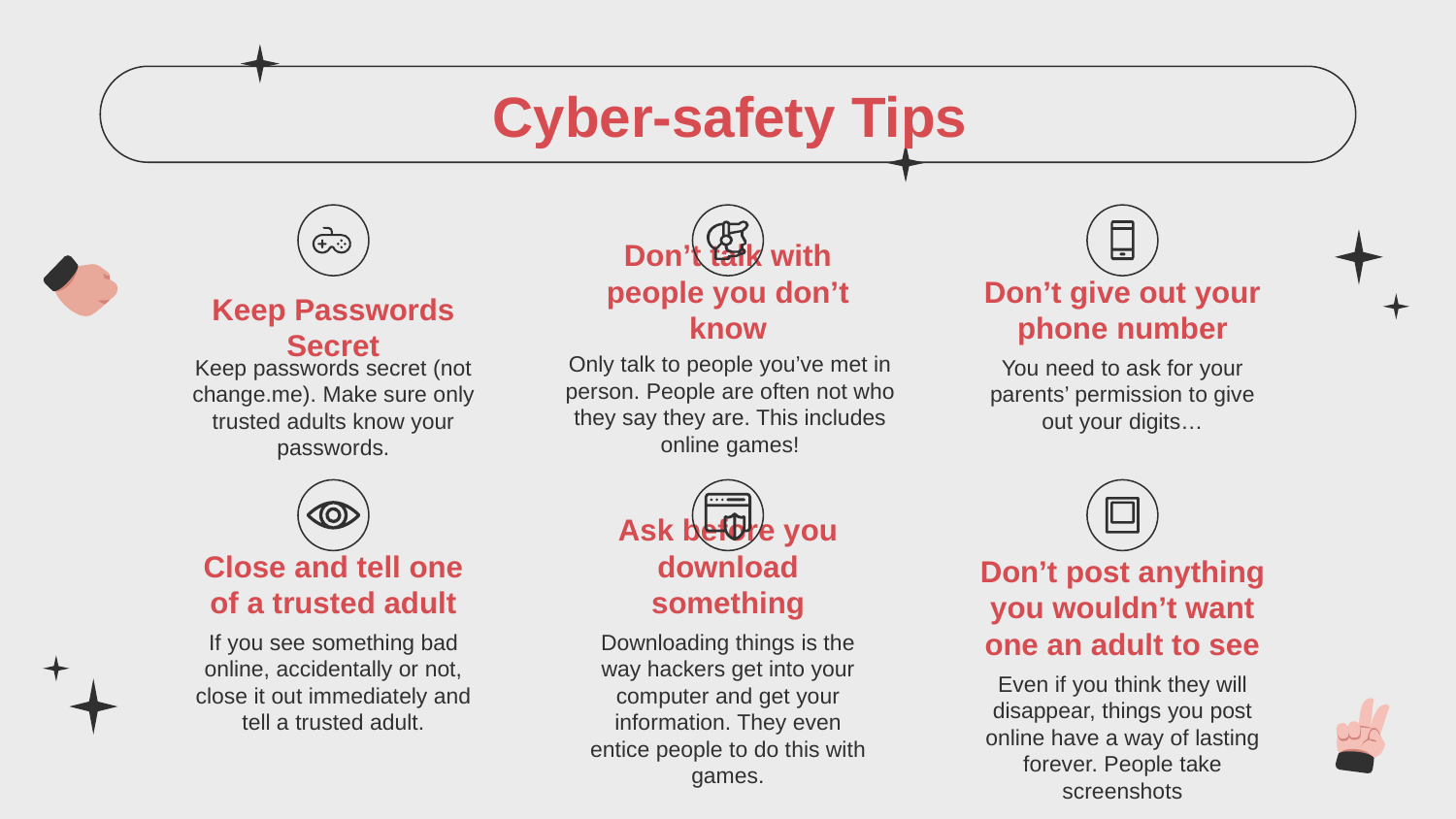

Cyber-safety Tips

# Keep Passwords Secret
Don’t talk with people you don’t know
Don’t give out your phone number
Only talk to people you’ve met in person. People are often not who they say they are. This includes online games!
Keep passwords secret (not change.me). Make sure only trusted adults know your passwords.
You need to ask for your parents’ permission to give out your digits…

Close and tell one of a trusted adult
Ask before you download something
Don’t post anything you wouldn’t want one an adult to see
If you see something bad online, accidentally or not, close it out immediately and tell a trusted adult.
Downloading things is the way hackers get into your computer and get your information. They even entice people to do this with games.

Even if you think they will disappear, things you post online have a way of lasting forever. People take screenshots